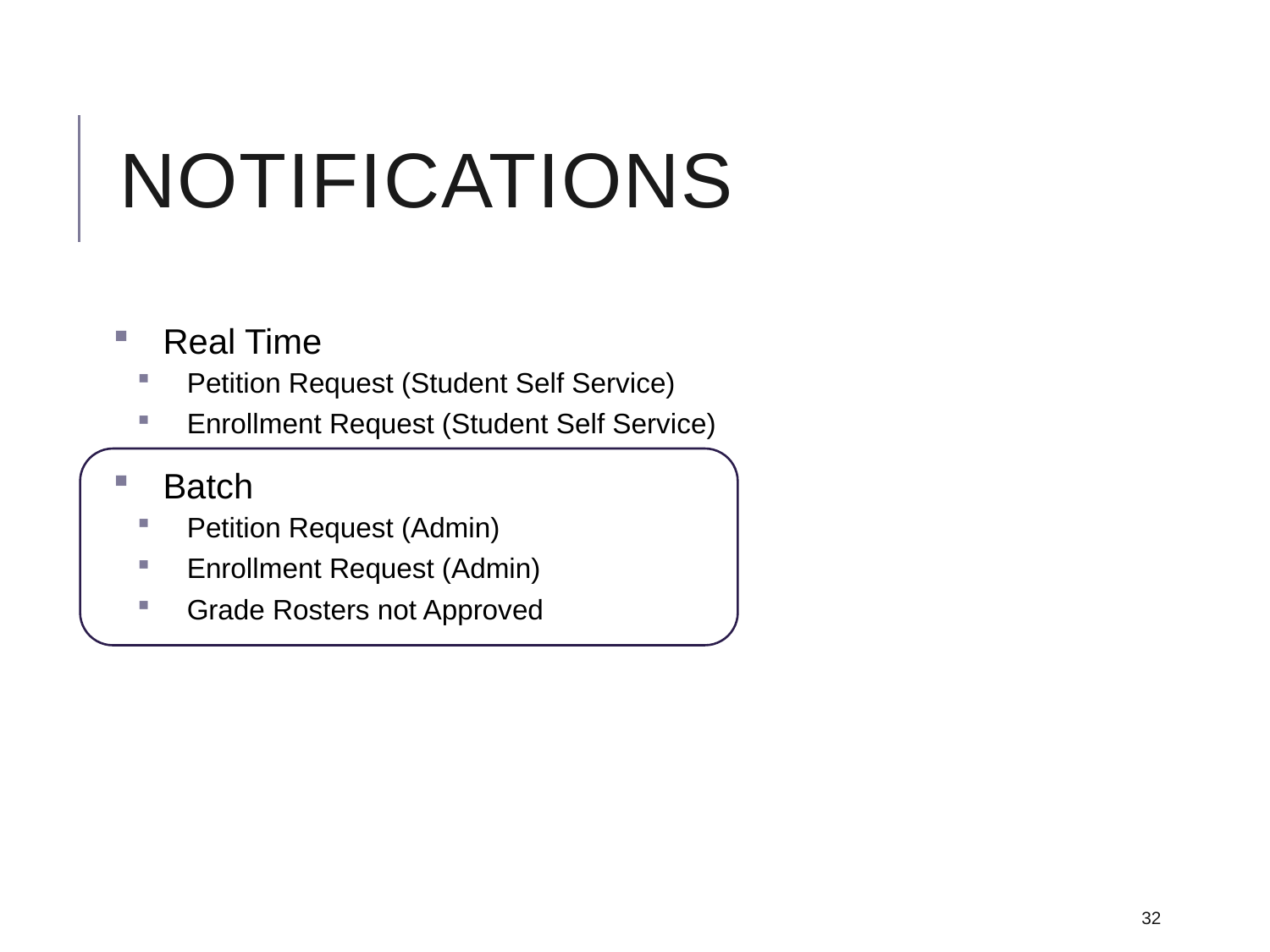

# Notifications
Real Time
Petition Request (Student Self Service)
Enrollment Request (Student Self Service)
Batch
Petition Request (Admin)
Enrollment Request (Admin)
Grade Rosters not Approved

32